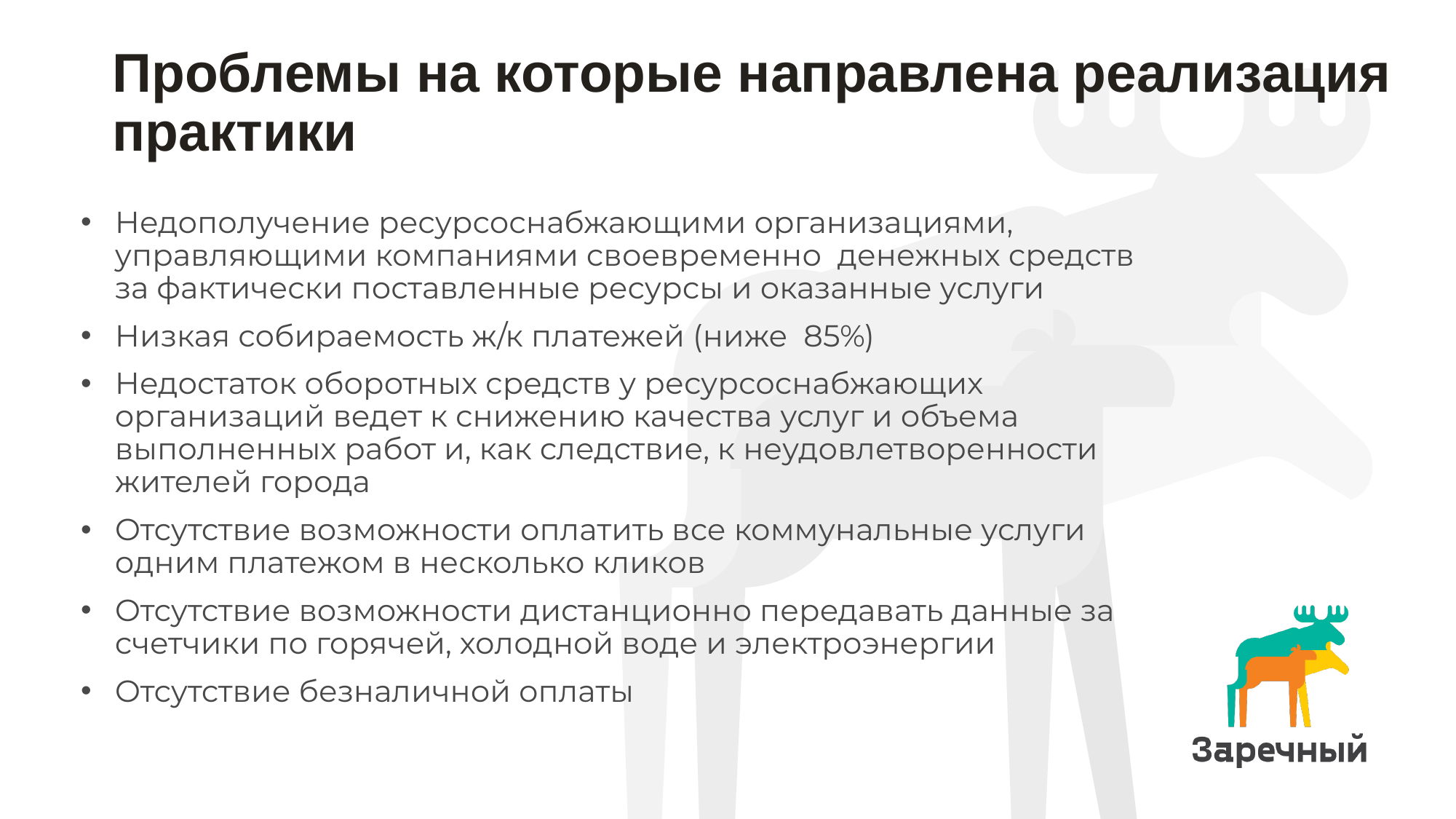

Проблемы на которые направлена реализация практики
Недополучение ресурсоснабжающими организациями, управляющими компаниями своевременно  денежных средств за фактически поставленные ресурсы и оказанные услуги
Низкая собираемость ж/к платежей (ниже  85%)
Недостаток оборотных средств у ресурсоснабжающих организаций ведет к снижению качества услуг и объема выполненных работ и, как следствие, к неудовлетворенности жителей города
Отсутствие возможности оплатить все коммунальные услуги одним платежом в несколько кликов
Отсутствие возможности дистанционно передавать данные за счетчики по горячей, холодной воде и электроэнергии
Отсутствие безналичной оплаты